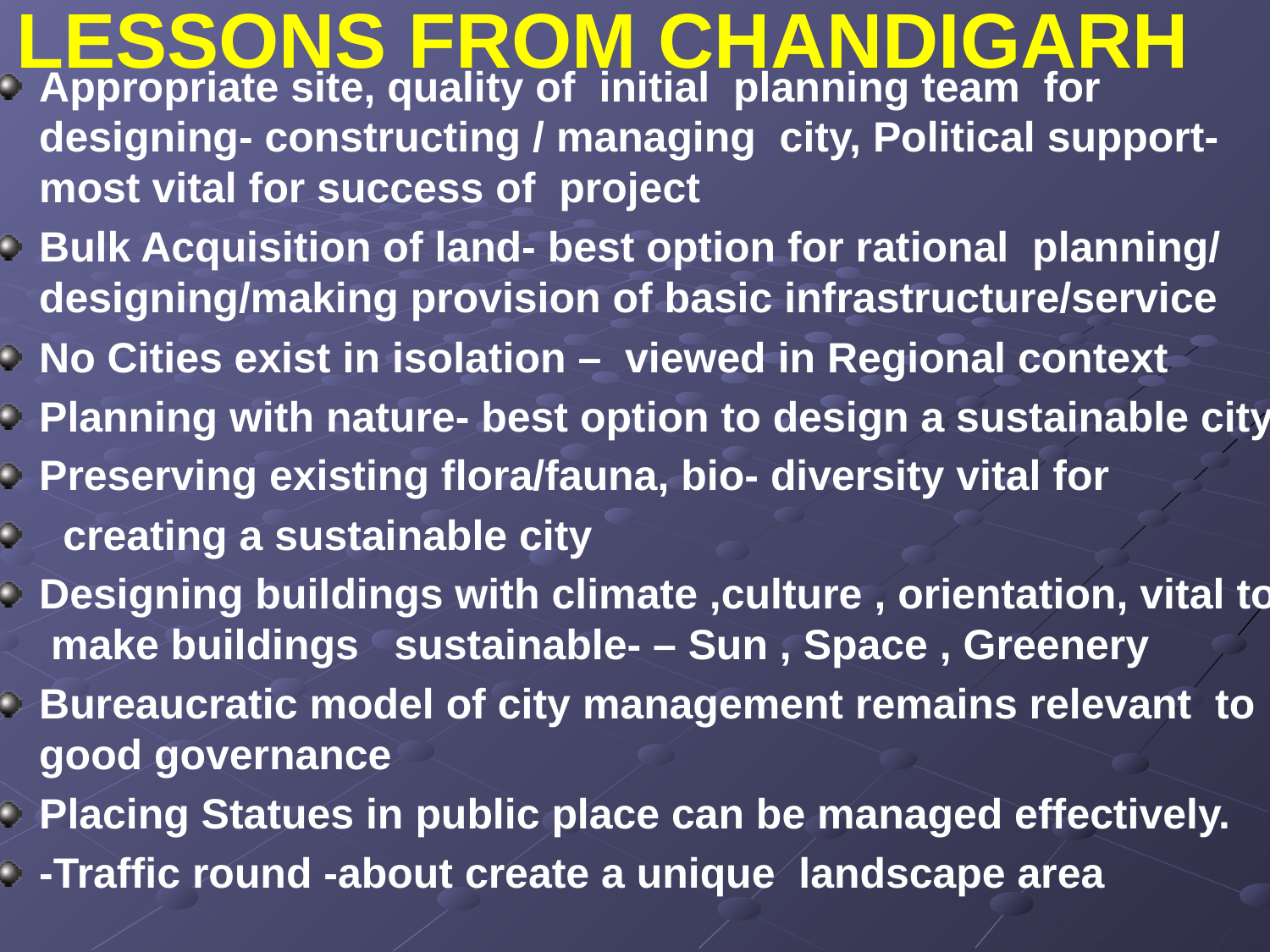

# LESSONS FROM CHANDIGARH
Appropriate site, quality of  initial  planning team  for designing- constructing / managing  city, Political support- most vital for success of  project
Bulk Acquisition of land- best option for rational  planning/ designing/making provision of basic infrastructure/service
No Cities exist in isolation –  viewed in Regional context
Planning with nature- best option to design a sustainable city
Preserving existing flora/fauna, bio- diversity vital for
  creating a sustainable city
Designing buildings with climate ,culture , orientation, vital to  make buildings   sustainable- – Sun , Space , Greenery
Bureaucratic model of city management remains relevant  to good governance
Placing Statues in public place can be managed effectively.
-Traffic round -about create a unique  landscape area